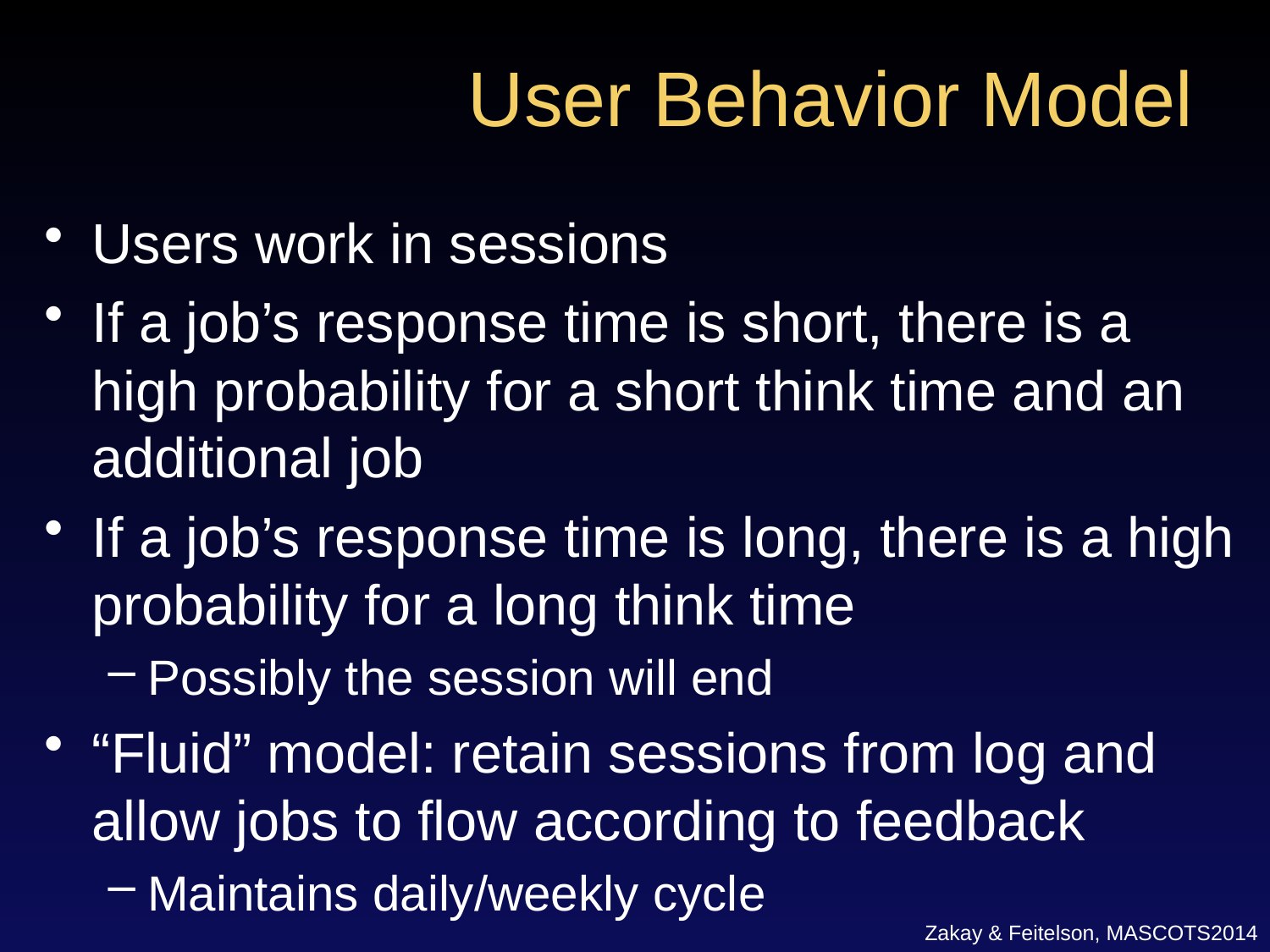

# User Behavior Model
Users work in sessions
If a job’s response time is short, there is a high probability for a short think time and an additional job
If a job’s response time is long, there is a high probability for a long think time
Possibly the session will end
“Fluid” model: retain sessions from log and allow jobs to flow according to feedback
Maintains daily/weekly cycle
Zakay & Feitelson, MASCOTS2014